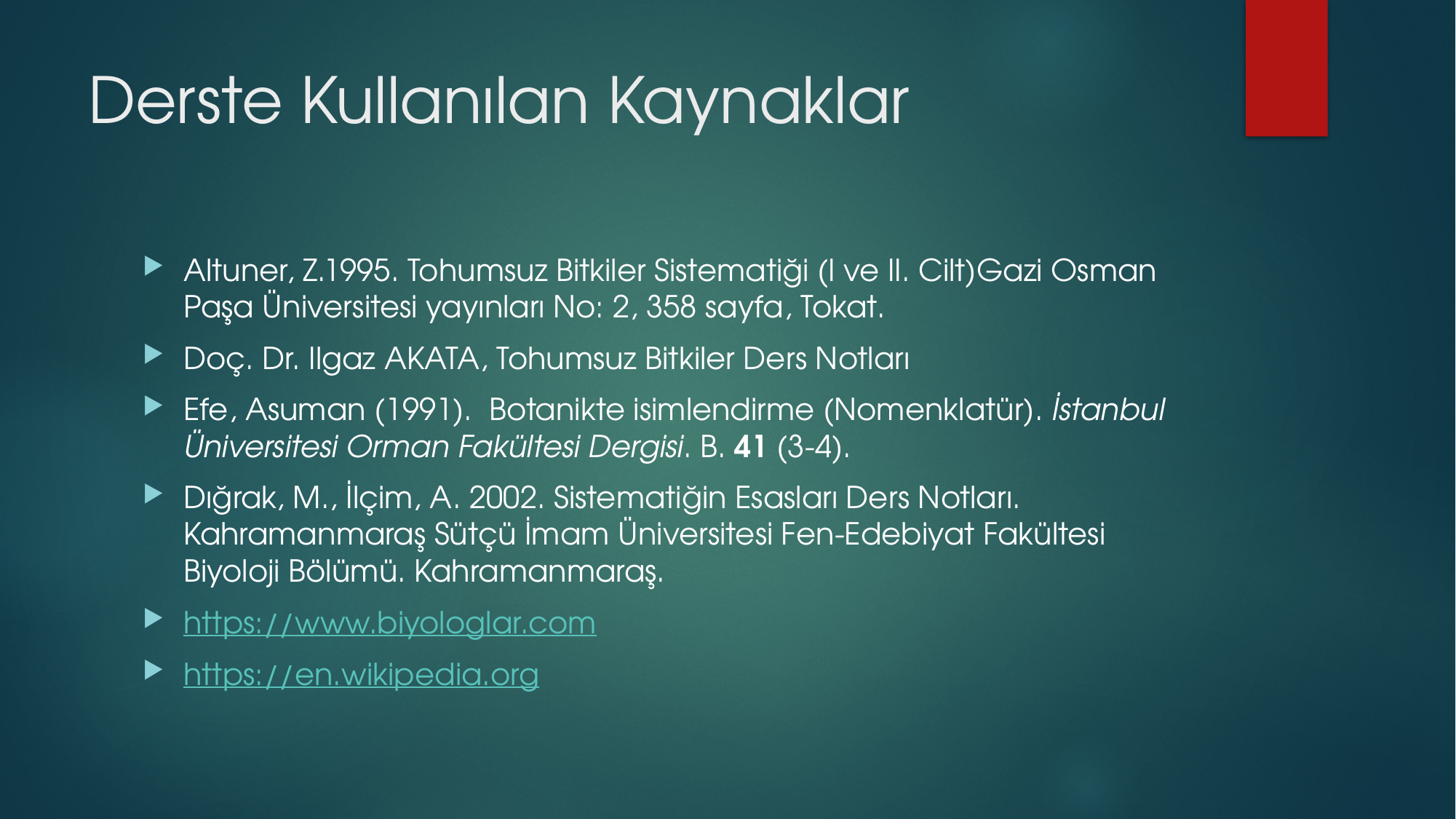

# Derste Kullanılan Kaynaklar
Altuner, Z.1995. Tohumsuz Bitkiler Sistematiği (I ve II. Cilt)Gazi Osman Paşa Üniversitesi yayınları No: 2, 358 sayfa, Tokat.
Doç. Dr. Ilgaz AKATA, Tohumsuz Bitkiler Ders Notları
Efe, Asuman (1991).  Botanikte isimlendirme (Nomenklatür). İstanbul Üniversitesi Orman Fakültesi Dergisi. B. 41 (3-4).
Dığrak, M., İlçim, A. 2002. Sistematiğin Esasları Ders Notları. Kahramanmaraş Sütçü İmam Üniversitesi Fen-Edebiyat Fakültesi Biyoloji Bölümü. Kahramanmaraş.
https://www.biyologlar.com
https://en.wikipedia.org